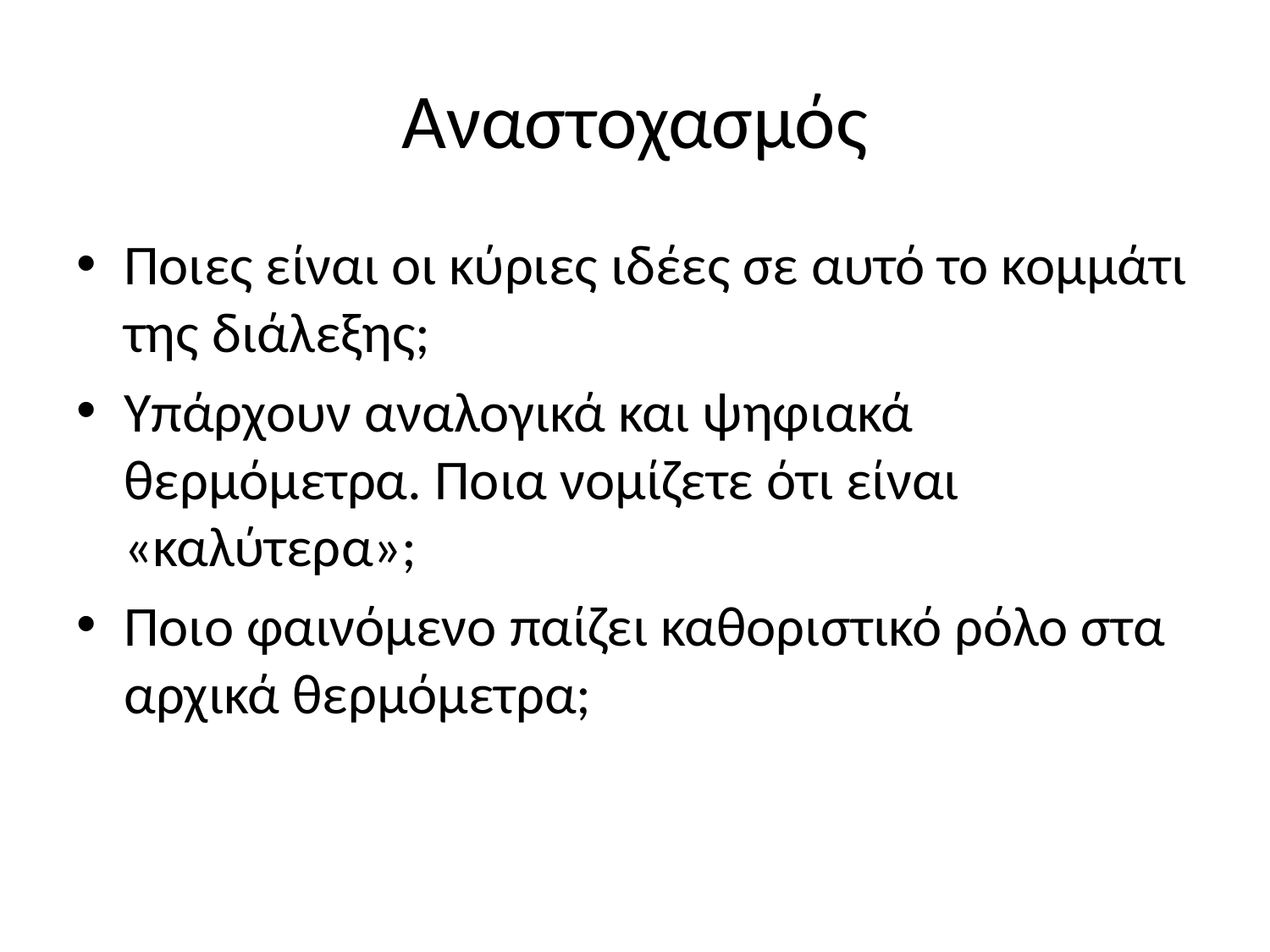

# Αναστοχασμός
Ποιες είναι οι κύριες ιδέες σε αυτό το κομμάτι της διάλεξης;
Υπάρχουν αναλογικά και ψηφιακά θερμόμετρα. Ποια νομίζετε ότι είναι «καλύτερα»;
Ποιο φαινόμενο παίζει καθοριστικό ρόλο στα αρχικά θερμόμετρα;